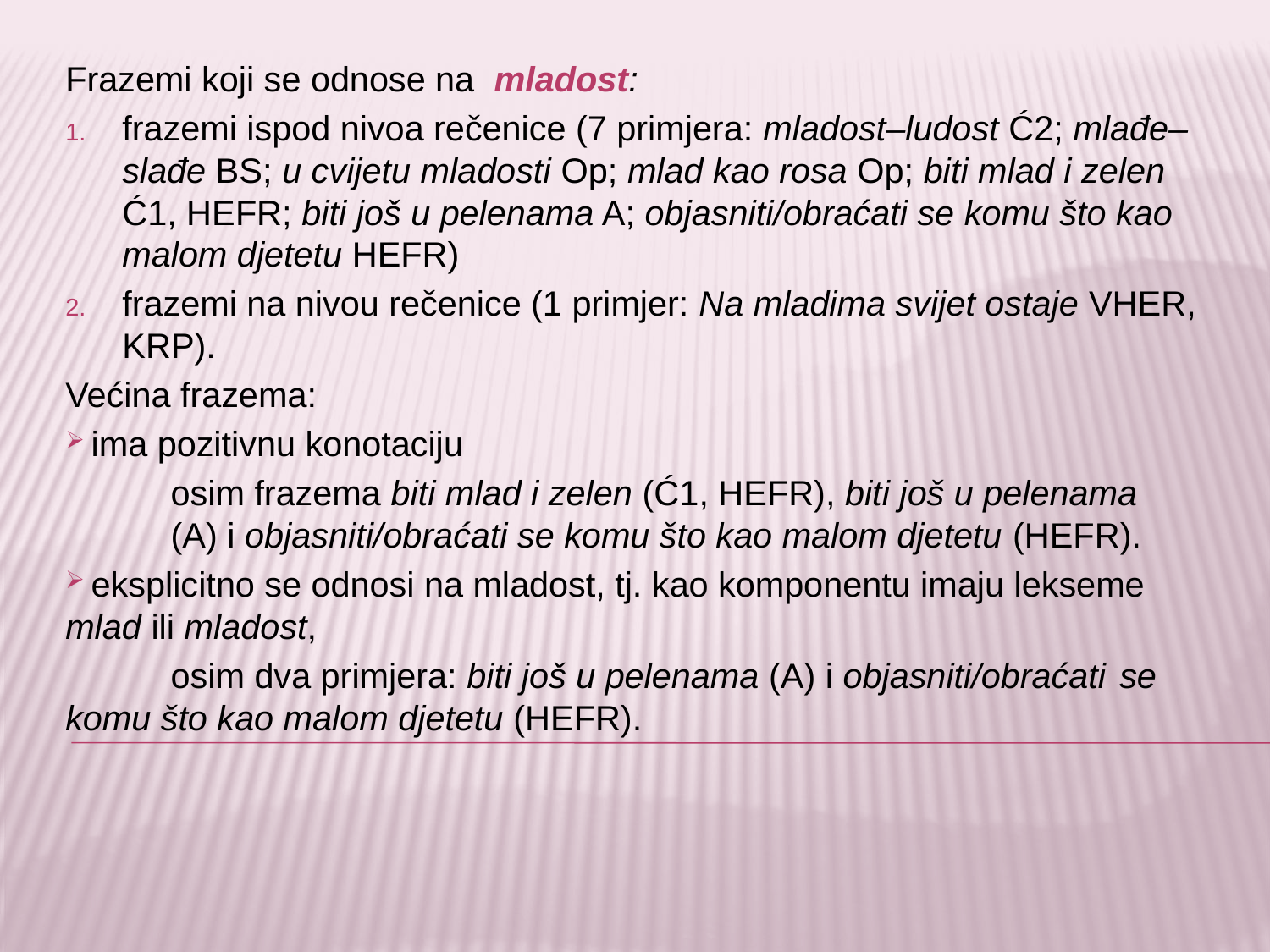

Frazemi koji se odnose na  mladost:
frazemi ispod nivoa rečenice (7 primjera: mladost–ludost Ć2; mlađe–slađe BS; u cvijetu mladosti Op; mlad kao rosa Op; biti mlad i zelen Ć1, HEFR; biti još u pelenama A; objasniti/obraćati se komu što kao malom djetetu HEFR)
frazemi na nivou rečenice (1 primjer: Na mladima svijet ostaje VHER, KRP).
Većina frazema:
 ima pozitivnu konotaciju
	osim frazema biti mlad i zelen (Ć1, HEFR), biti još u pelenama 	(A) i objasniti/obraćati se komu što kao malom djetetu (HEFR).
 eksplicitno se odnosi na mladost, tj. kao komponentu imaju lekseme mlad ili mladost,
	osim dva primjera: biti još u pelenama (A) i objasniti/obraćati 	se komu što kao malom djetetu (HEFR).